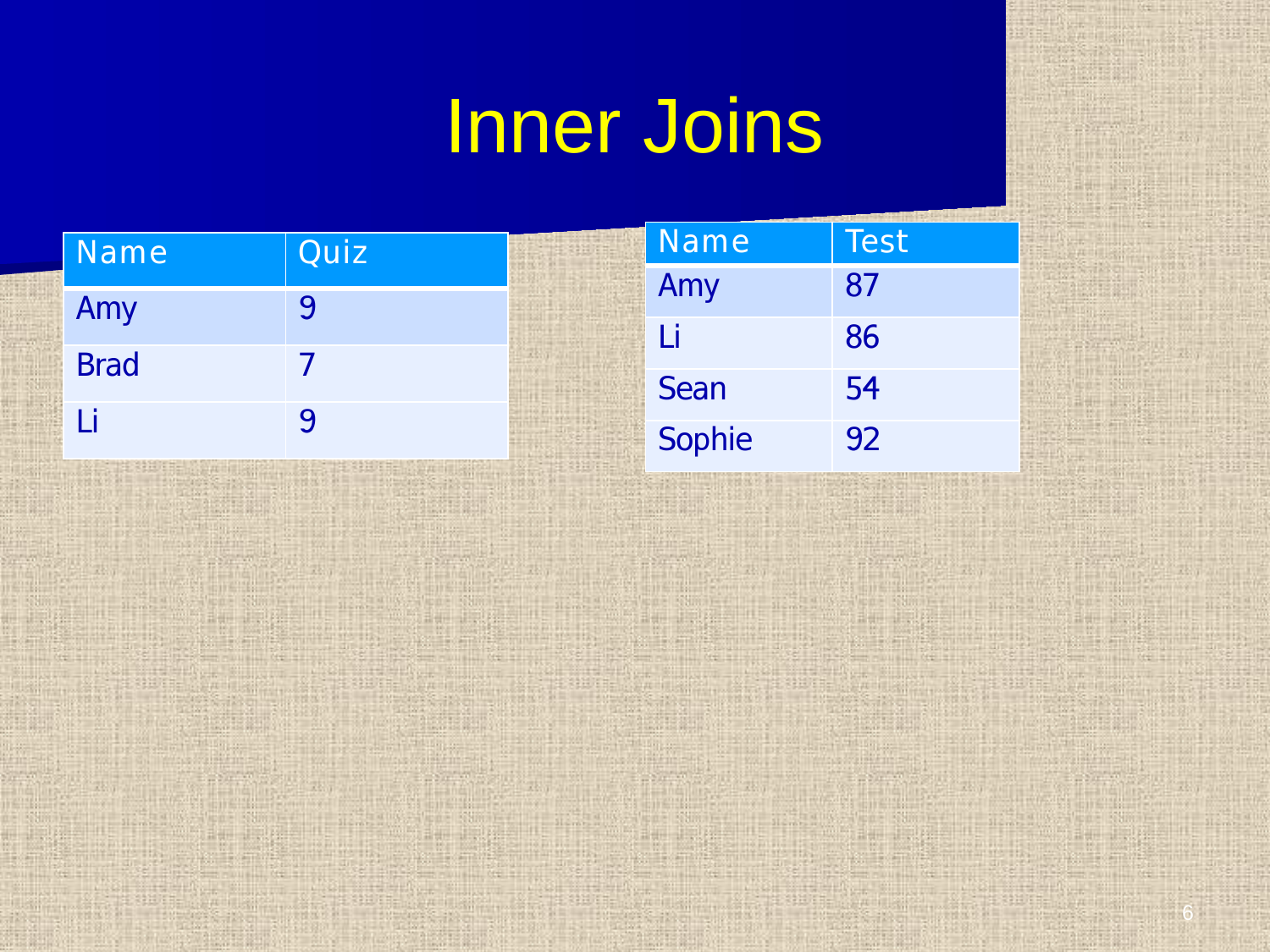

# Inner Joins
| Name | Test |
| --- | --- |
| Amy | 87 |
| Li | 86 |
| Sean | 54 |
| Sophie | 92 |
| Name | Quiz |
| --- | --- |
| Amy | 9 |
| Brad | 7 |
| Li | 9 |
6